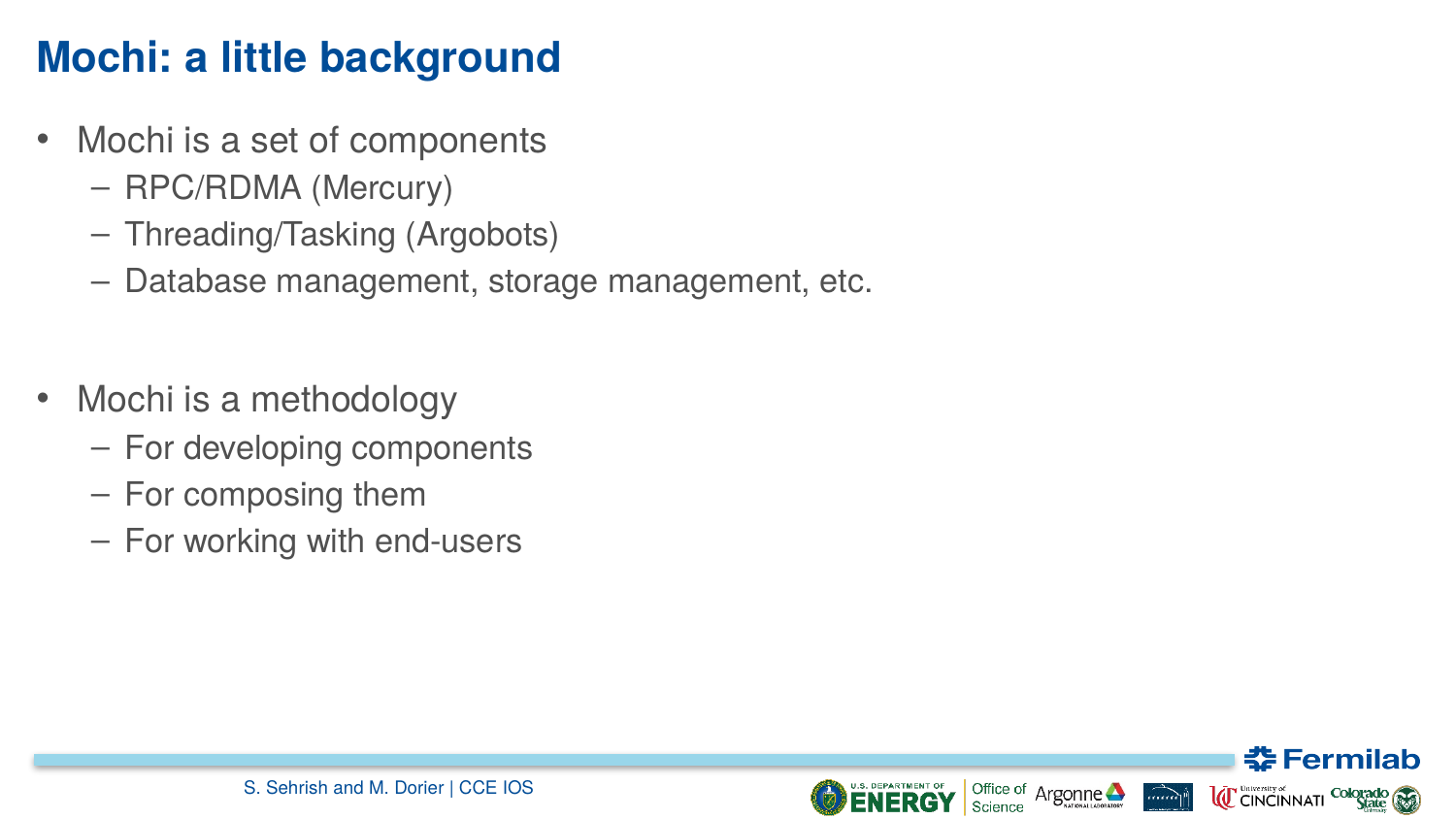

# Mochi: a little background
Mochi is a set of components
RPC/RDMA (Mercury)
Threading/Tasking (Argobots)
Database management, storage management, etc.

Mochi is a methodology
For developing components
For composing them
For working with end-users
S. Sehrish and M. Dorier | CCE IOS